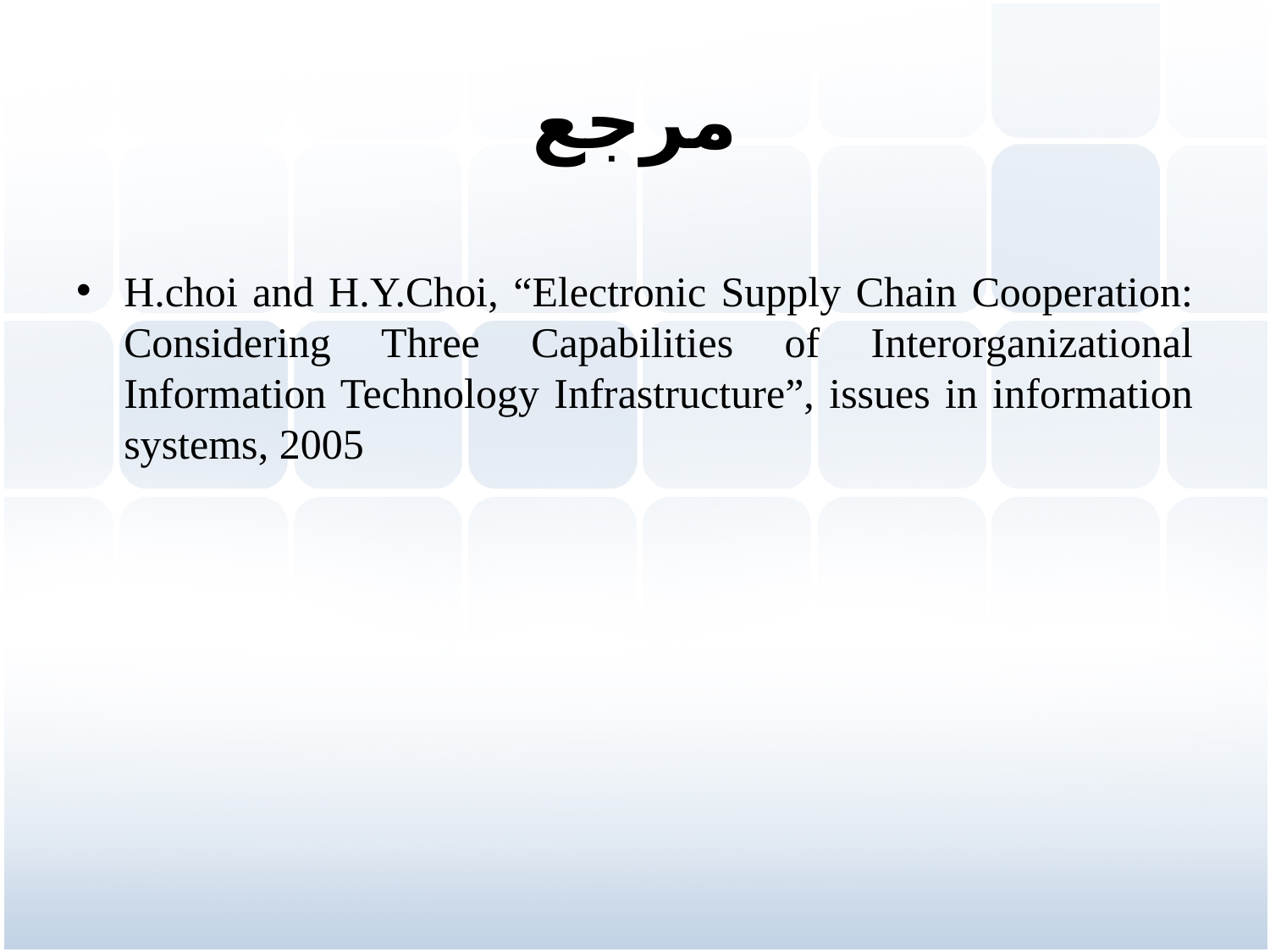

# مرجع
H.choi and H.Y.Choi, “Electronic Supply Chain Cooperation: Considering Three Capabilities of Interorganizational Information Technology Infrastructure”, issues in information systems, 2005